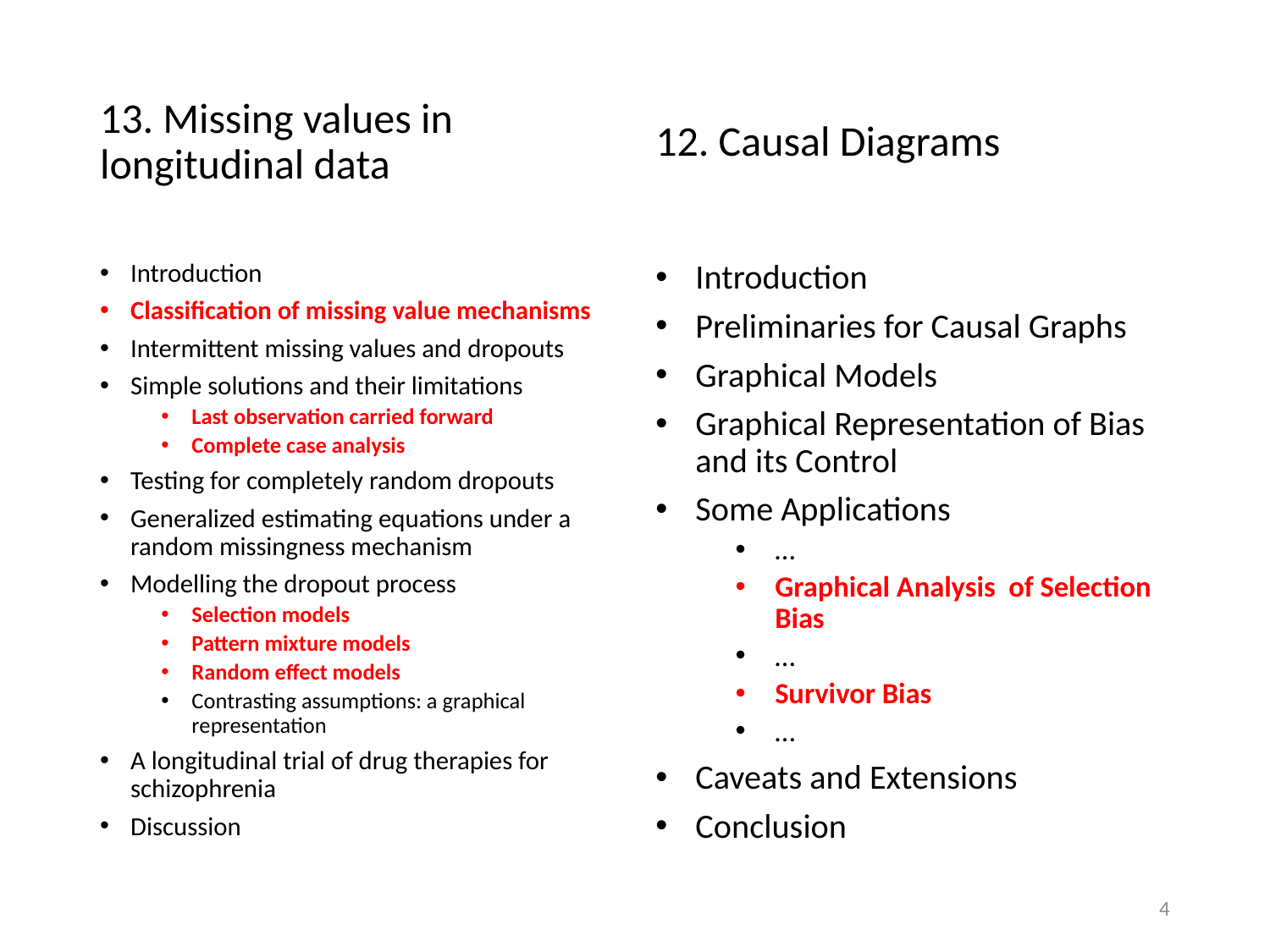

13. Missing values in longitudinal data
# 12. Causal Diagrams
Introduction
Classification of missing value mechanisms
Intermittent missing values and dropouts
Simple solutions and their limitations
Last observation carried forward
Complete case analysis
Testing for completely random dropouts
Generalized estimating equations under a random missingness mechanism
Modelling the dropout process
Selection models
Pattern mixture models
Random effect models
Contrasting assumptions: a graphical representation
A longitudinal trial of drug therapies for schizophrenia
Discussion
Introduction
Preliminaries for Causal Graphs
Graphical Models
Graphical Representation of Bias and its Control
Some Applications
…
Graphical Analysis  of Selection Bias
…
Survivor Bias
…
Caveats and Extensions
Conclusion
4